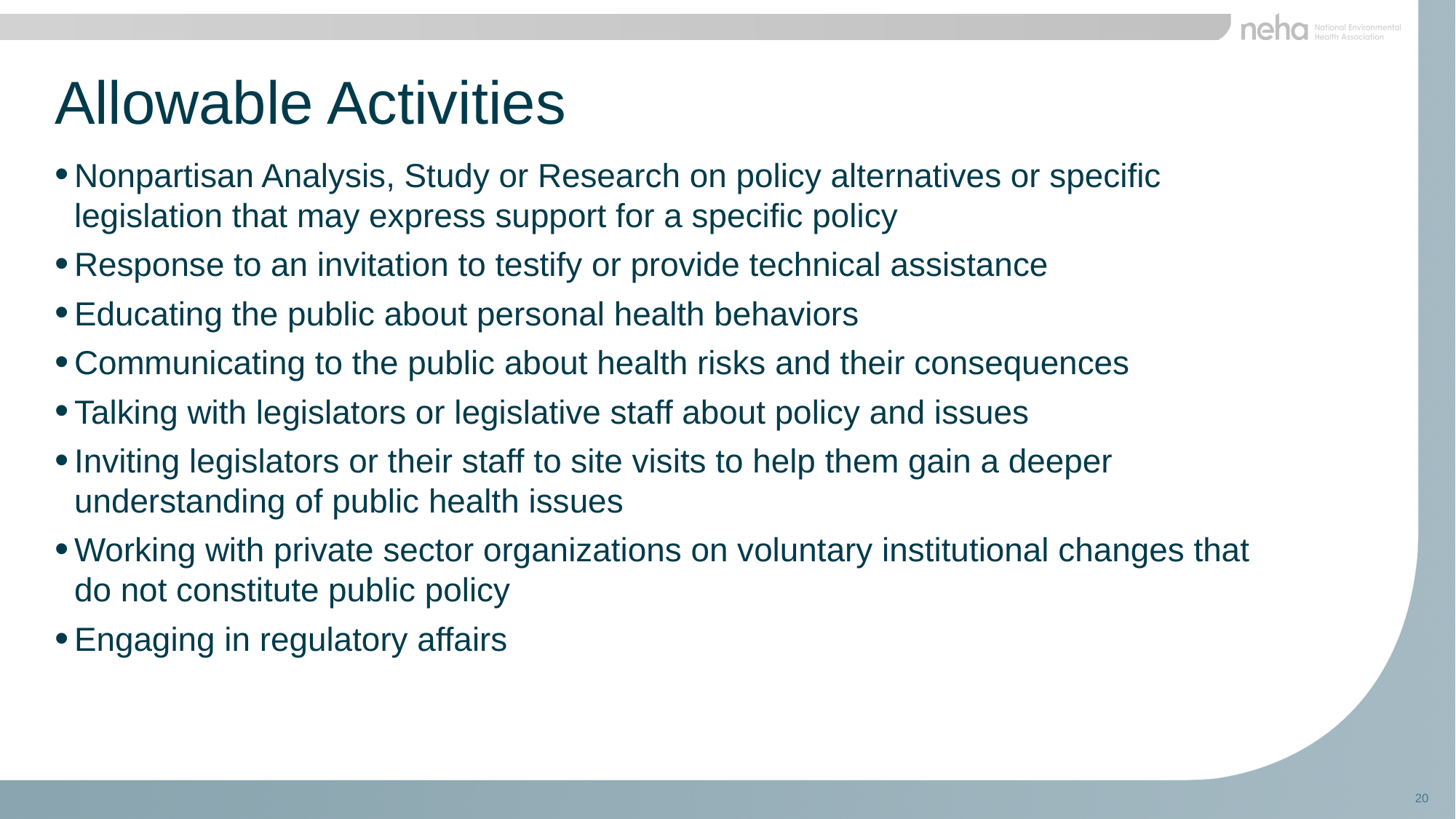

Allowable Activities
Nonpartisan Analysis, Study or Research on policy alternatives or specific legislation that may express support for a specific policy
Response to an invitation to testify or provide technical assistance
Educating the public about personal health behaviors
Communicating to the public about health risks and their consequences
Talking with legislators or legislative staff about policy and issues
Inviting legislators or their staff to site visits to help them gain a deeper understanding of public health issues
Working with private sector organizations on voluntary institutional changes that do not constitute public policy
Engaging in regulatory affairs

20